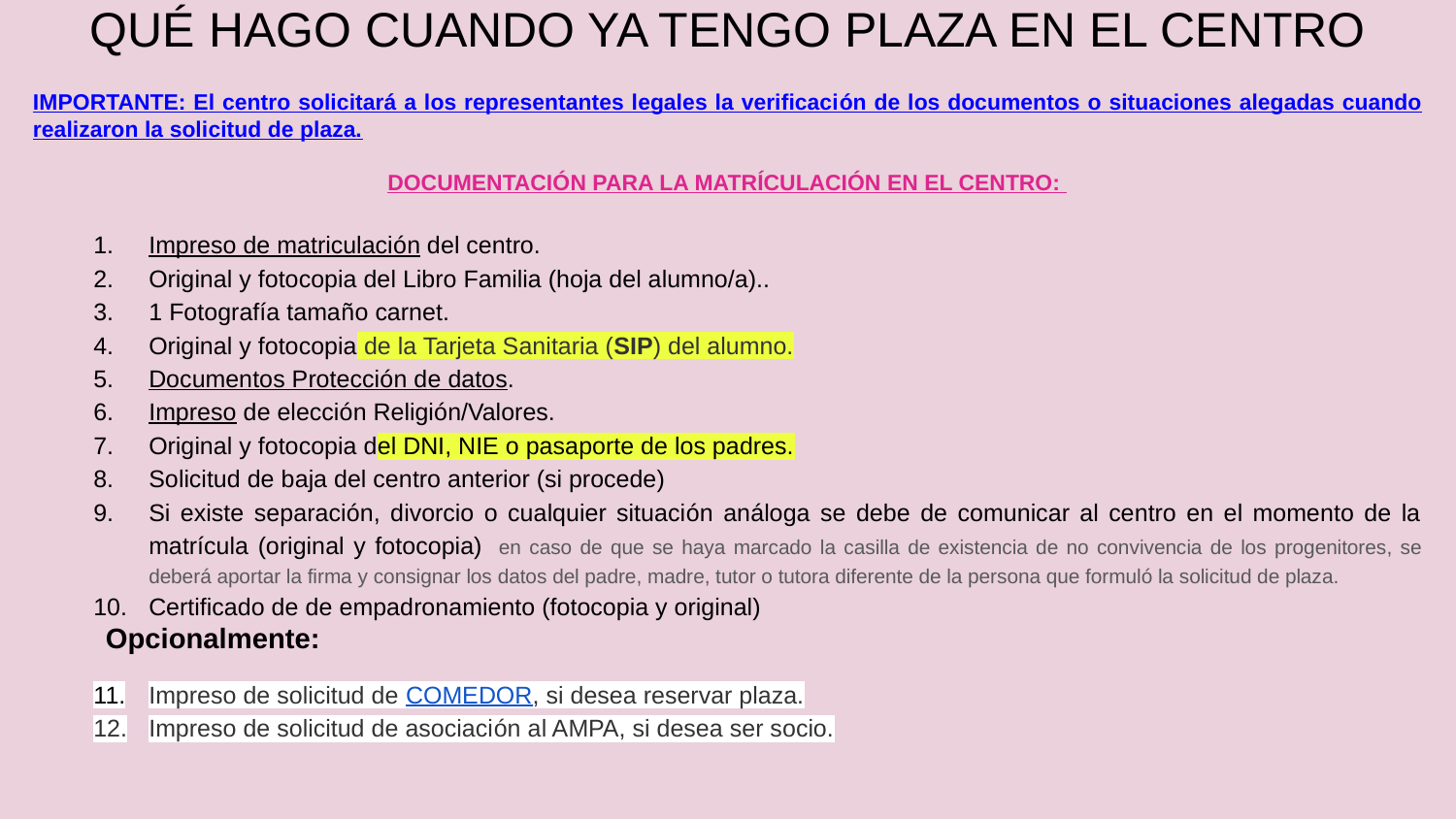

# QUÉ HAGO CUANDO YA TENGO PLAZA EN EL CENTRO

IMPORTANTE: El centro solicitará a los representantes legales la verificación de los documentos o situaciones alegadas cuando realizaron la solicitud de plaza.

DOCUMENTACIÓN PARA LA MATRÍCULACIÓN EN EL CENTRO:

Impreso de matriculación del centro.
Original y fotocopia del Libro Familia (hoja del alumno/a)..
1 Fotografía tamaño carnet.
Original y fotocopia de la Tarjeta Sanitaria (SIP) del alumno.
Documentos Protección de datos.
Impreso de elección Religión/Valores.
Original y fotocopia del DNI, NIE o pasaporte de los padres.
Solicitud de baja del centro anterior (si procede)
Si existe separación, divorcio o cualquier situación análoga se debe de comunicar al centro en el momento de la matrícula (original y fotocopia)  en caso de que se haya marcado la casilla de existencia de no convivencia de los progenitores, se deberá aportar la firma y consignar los datos del padre, madre, tutor o tutora diferente de la persona que formuló la solicitud de plaza.
Certificado de de empadronamiento (fotocopia y original)
Opcionalmente:
Impreso de solicitud de COMEDOR, si desea reservar plaza.
Impreso de solicitud de asociación al AMPA, si desea ser socio.